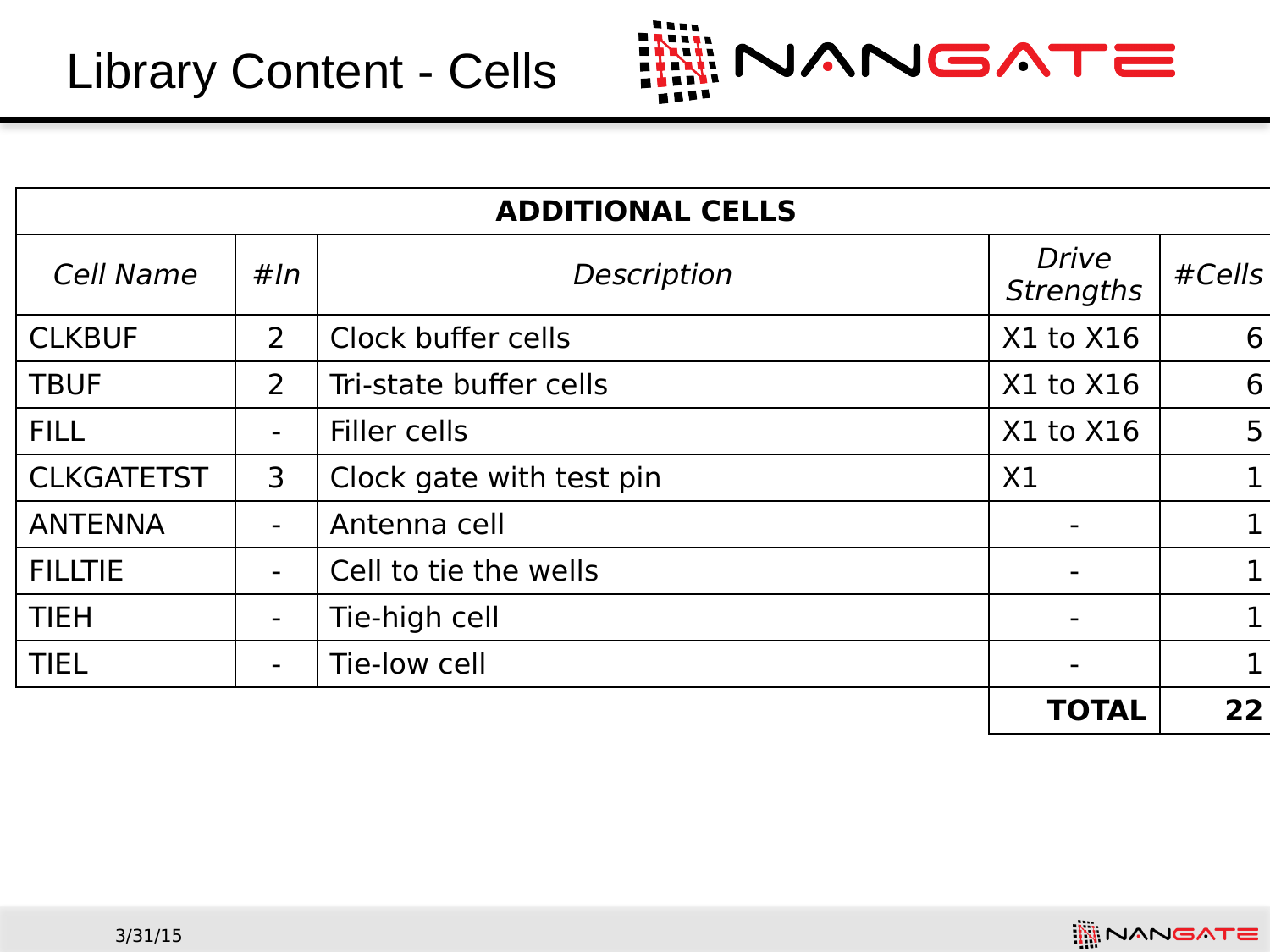

# Library Content - Cells

| ADDITIONAL CELLS |  |  |  |  |
| --- | --- | --- | --- | --- |
| Cell Name | #In | Description | Drive Strengths | #Cells |
| CLKBUF | 2 | Clock buffer cells | X1 to X16 | 6 |
| TBUF | 2 | Tri-state buffer cells | X1 to X16 | 6 |
| FILL | - | Filler cells | X1 to X16 | 5 |
| CLKGATETST | 3 | Clock gate with test pin | X1 | 1 |
| ANTENNA | - | Antenna cell | - | 1 |
| FILLTIE | - | Cell to tie the wells | - | 1 |
| TIEH | - | Tie-high cell | - | 1 |
| TIEL | - | Tie-low cell | - | 1 |
|  |  |  | TOTAL | 22 |